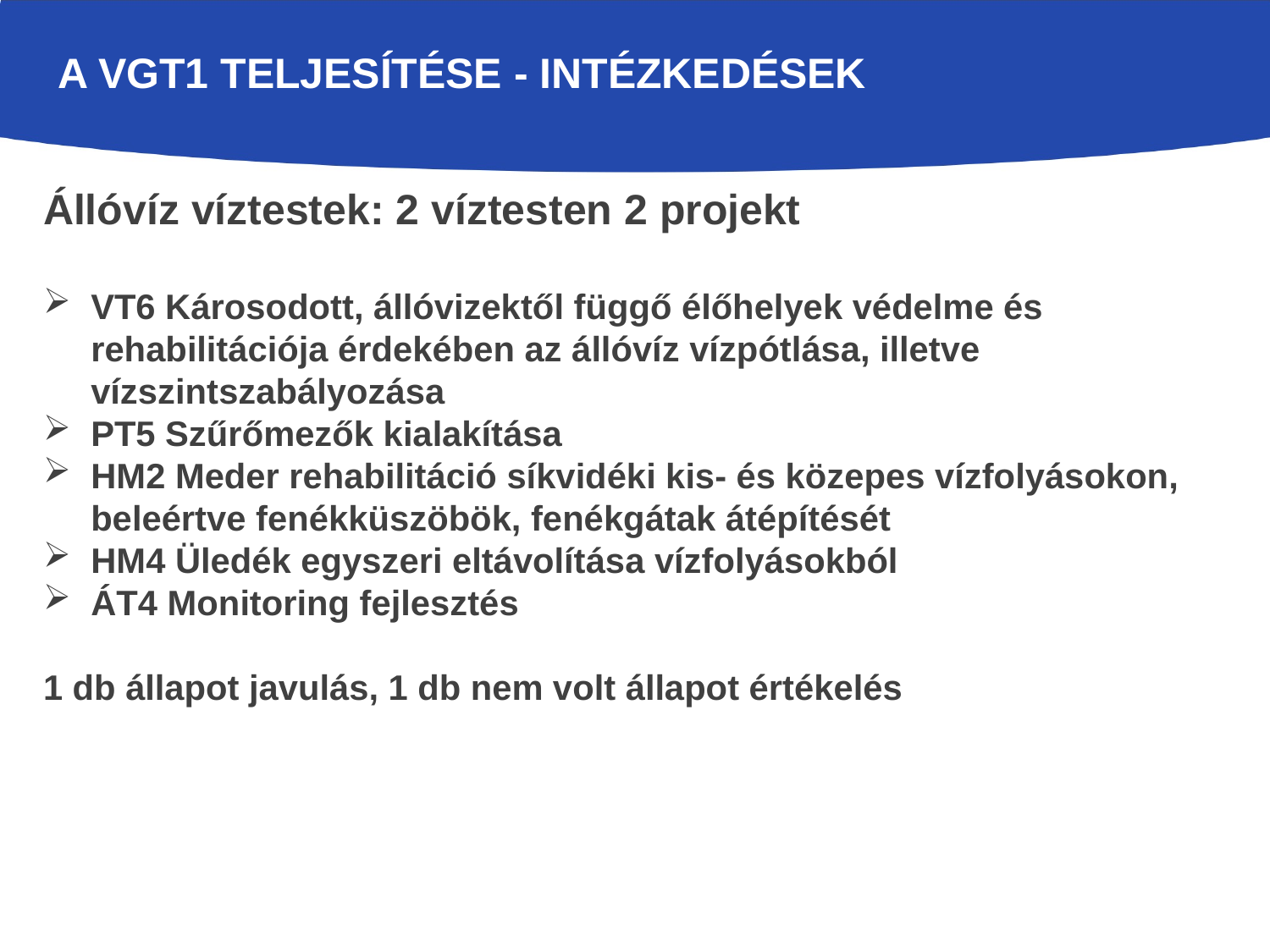

# A VGT1 TELJESÍTÉSE - INTÉZKEDÉSEK
Állóvíz víztestek: 2 víztesten 2 projekt

VT6 Károsodott, állóvizektől függő élőhelyek védelme és rehabilitációja érdekében az állóvíz vízpótlása, illetve vízszintszabályozása
PT5 Szűrőmezők kialakítása
HM2 Meder rehabilitáció síkvidéki kis- és közepes vízfolyásokon, beleértve fenékküszöbök, fenékgátak átépítését
HM4 Üledék egyszeri eltávolítása vízfolyásokból
ÁT4 Monitoring fejlesztés

1 db állapot javulás, 1 db nem volt állapot értékelés